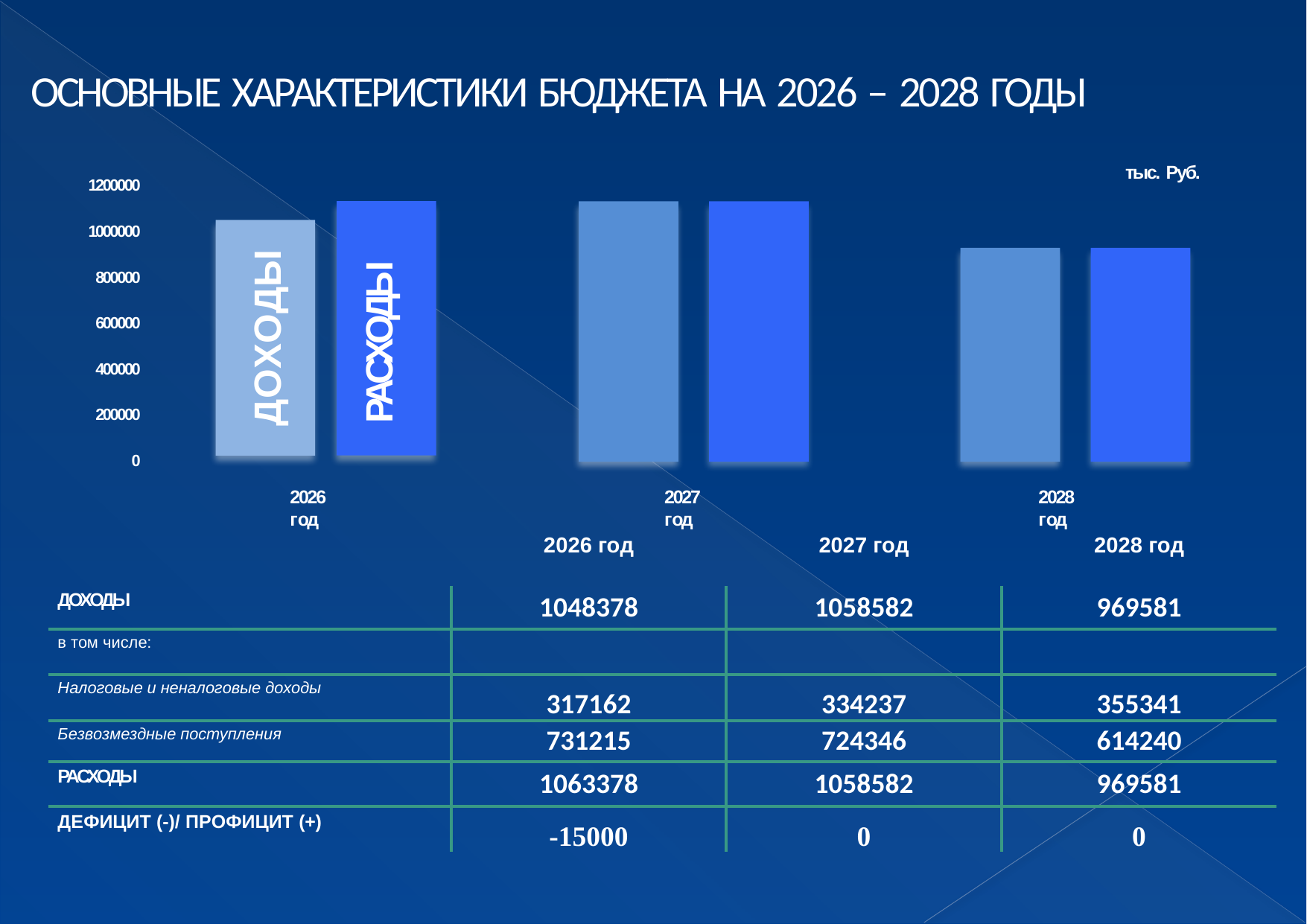

ОСНОВНЫЕ ХАРАКТЕРИСТИКИ БЮДЖЕТА НА 2026 – 2028 ГОДЫ
тыс.  Руб.
1200000

1000000

800000

600000

400000

200000

0

РАСХОДЫ

ДОХОДЫ

2026 год
2027 год
2028 год
|  | 2026 год | 2027 год | 2028 год |
| --- | --- | --- | --- |
| ДОХОДЫ | 1048378 | 1058582 | 969581 |
| в том числе: |  |  |  |
| Налоговые и неналоговые доходы | 317162 | 334237 | 355341 |
| Безвозмездные поступления | 731215 | 724346 | 614240 |
| РАСХОДЫ | 1063378 | 1058582 | 969581 |
| ДЕФИЦИТ (-)/ ПРОФИЦИТ (+) | -15000 | 0 | 0 |